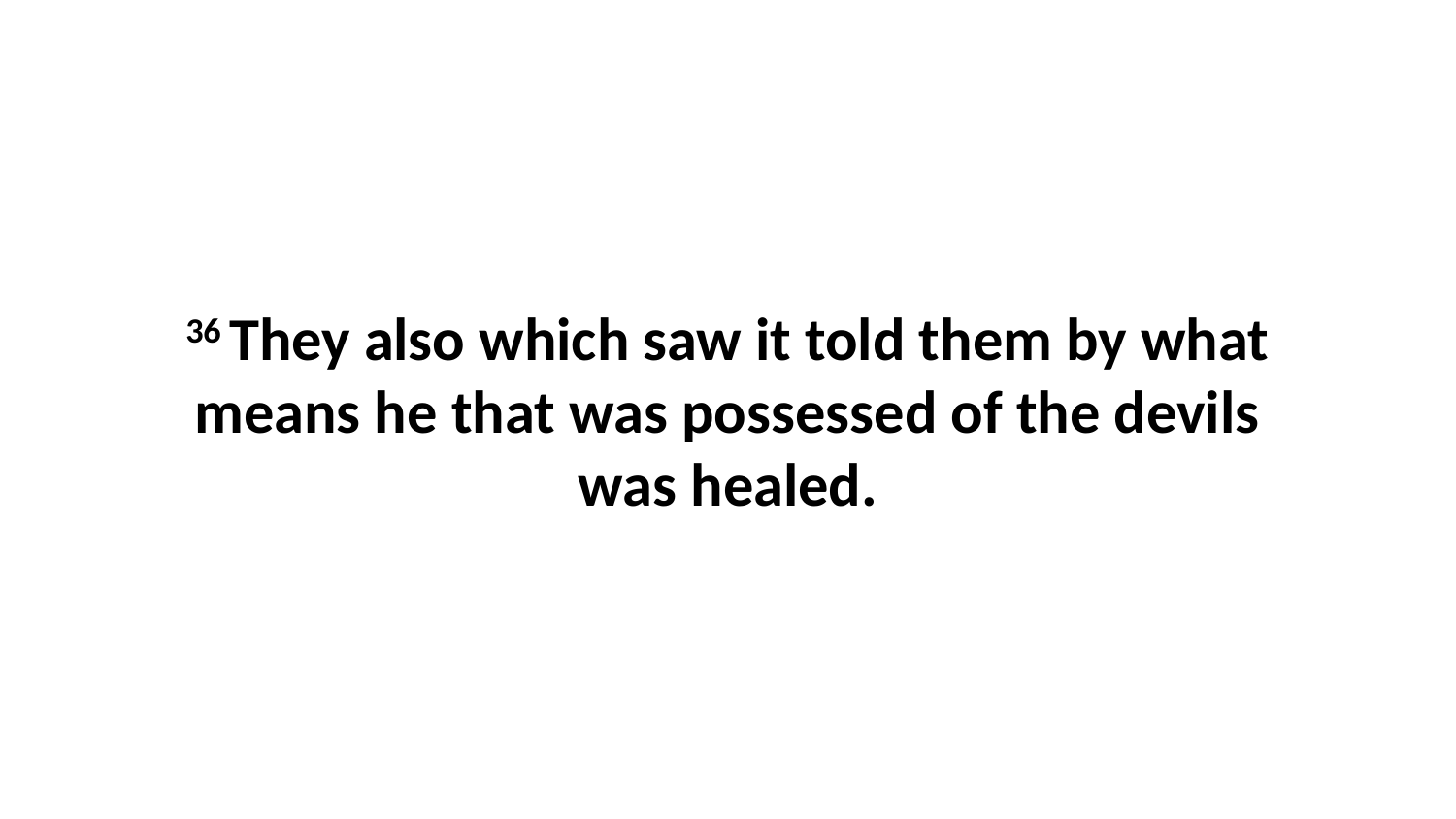

36 They also which saw it told them by what means he that was possessed of the devils was healed.